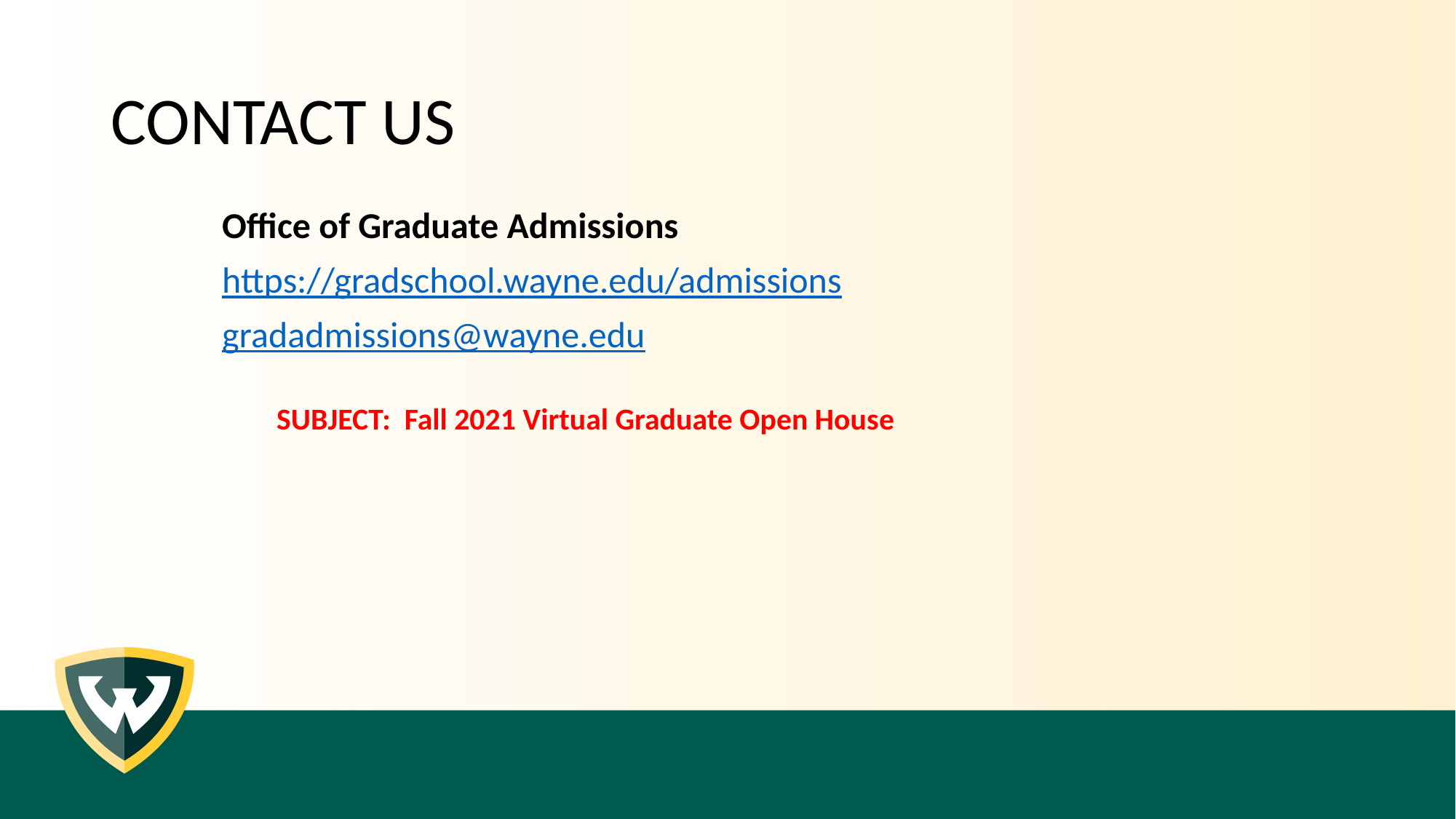

# CONTACT US
Office of Graduate Admissions
https://gradschool.wayne.edu/admissions
gradadmissions@wayne.edu

SUBJECT:  Fall 2021 Virtual Graduate Open House